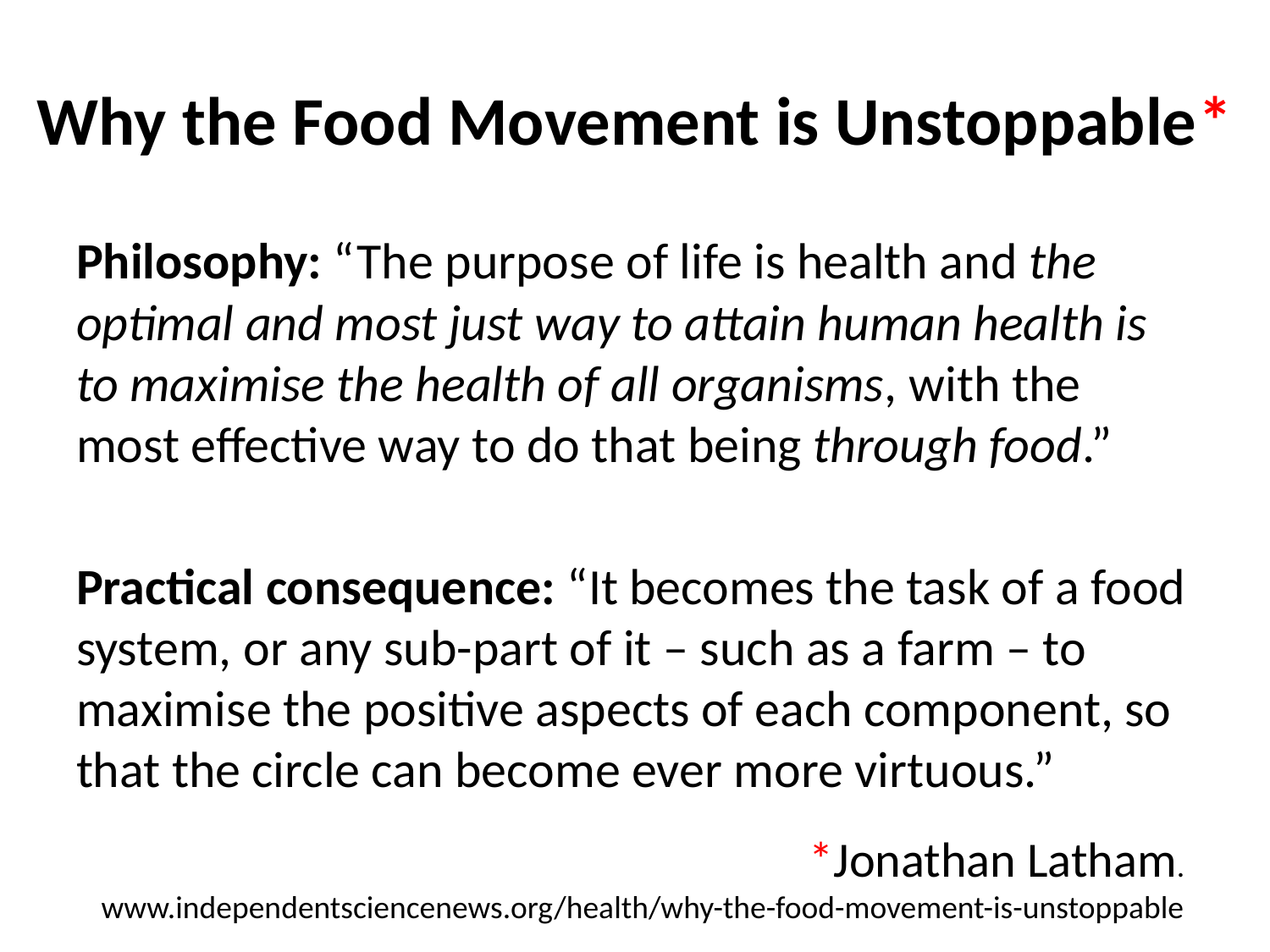

# Why the Food Movement is Unstoppable*
Philosophy: “The purpose of life is health and the optimal and most just way to attain human health is to maximise the health of all organisms, with the most effective way to do that being through food.”

Practical consequence: “It becomes the task of a food system, or any sub-part of it – such as a farm – to maximise the positive aspects of each component, so that the circle can become ever more virtuous.”
*Jonathan Latham.
www.independentsciencenews.org/health/why-the-food-movement-is-unstoppable